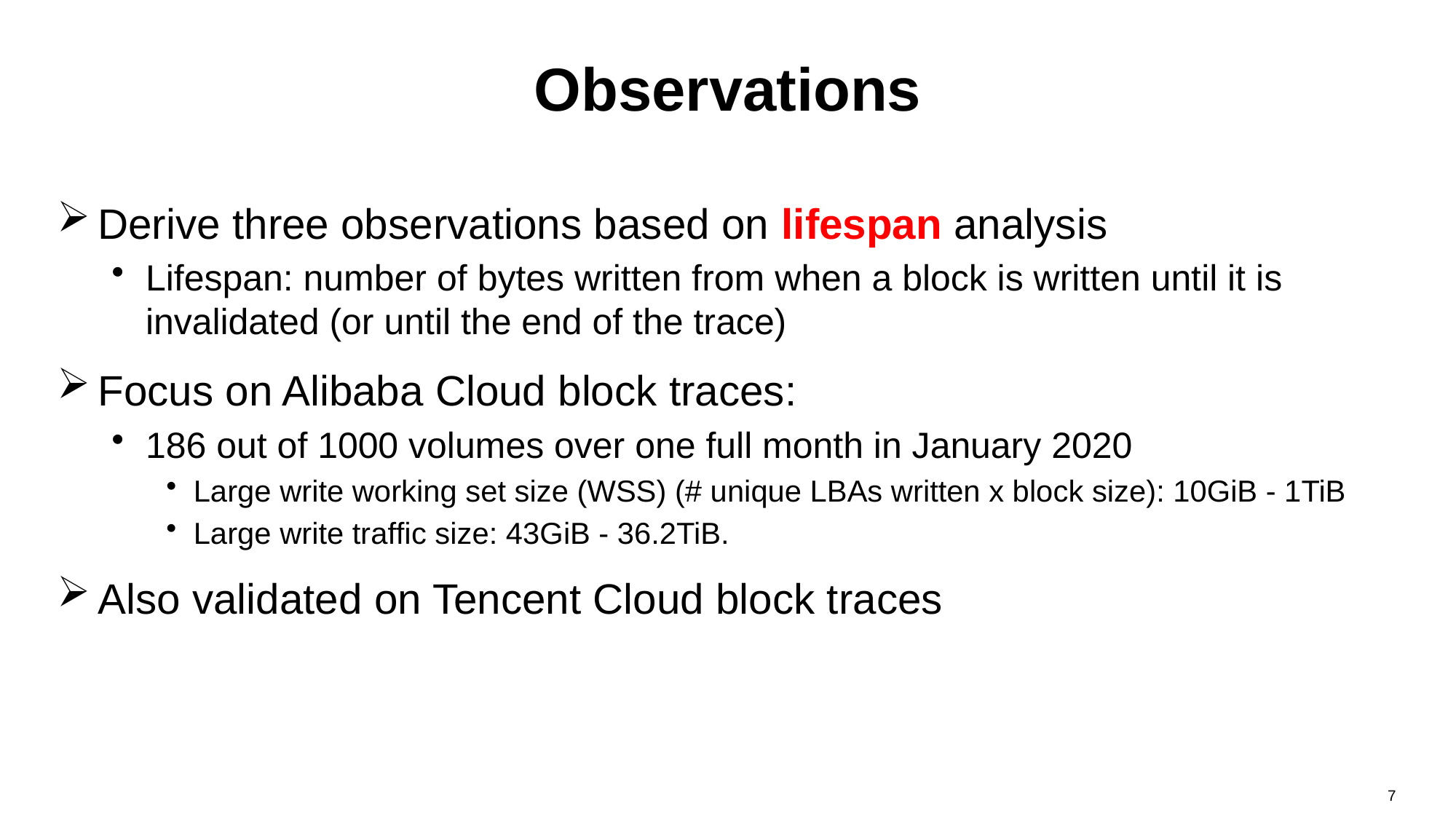

# Observations
Derive three observations based on lifespan analysis
Lifespan: number of bytes written from when a block is written until it is invalidated (or until the end of the trace)
Focus on Alibaba Cloud block traces:
186 out of 1000 volumes over one full month in January 2020
Large write working set size (WSS) (# unique LBAs written x block size): 10GiB - 1TiB
Large write trafﬁc size: 43GiB - 36.2TiB.
Also validated on Tencent Cloud block traces
7